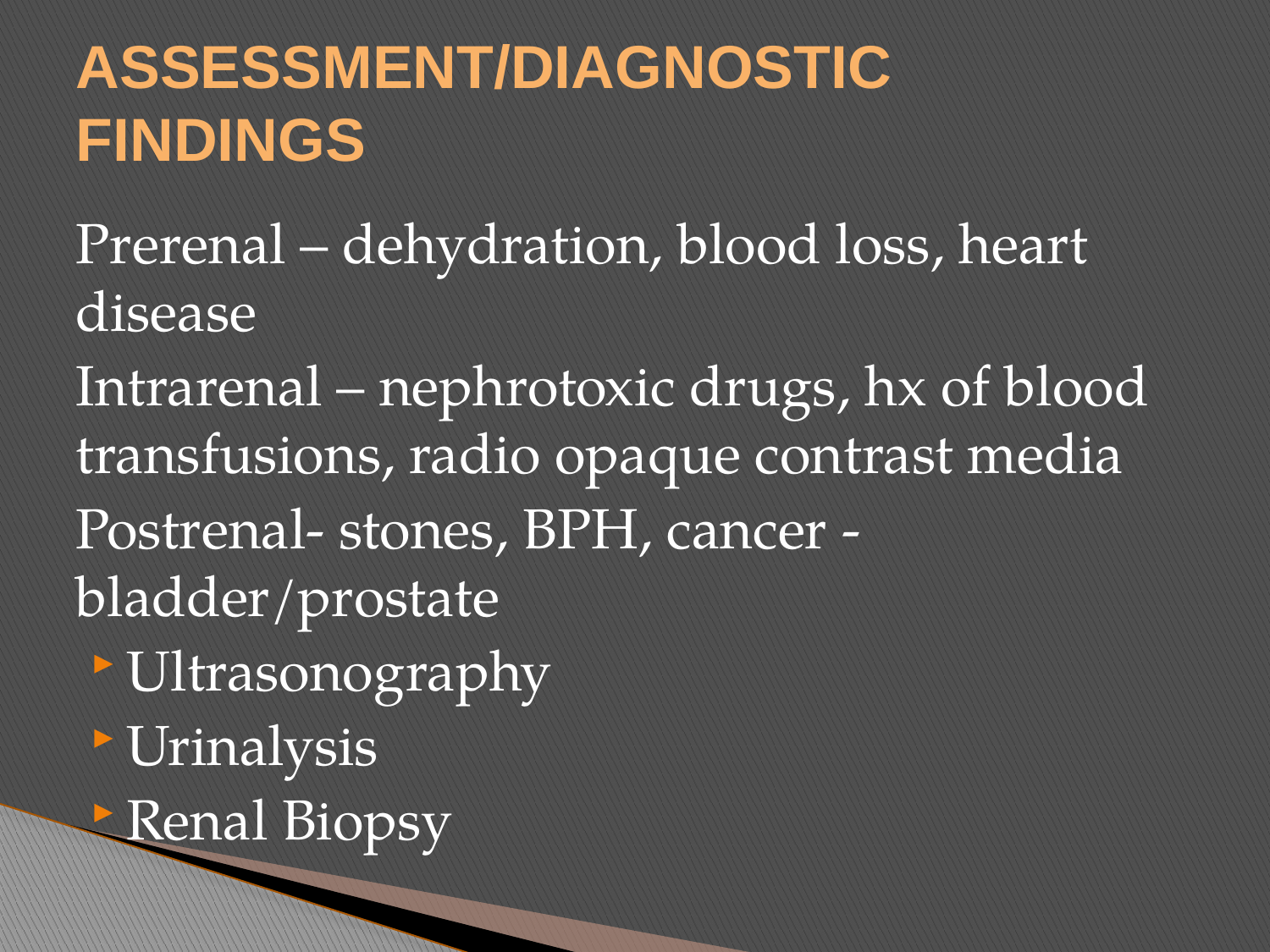

# ASSESSMENT/DIAGNOSTIC FINDINGS
Prerenal – dehydration, blood loss, heart disease
Intrarenal – nephrotoxic drugs, hx of blood  transfusions, radio opaque contrast media
Postrenal- stones, BPH, cancer - bladder/prostate
Ultrasonography
Urinalysis
Renal Biopsy